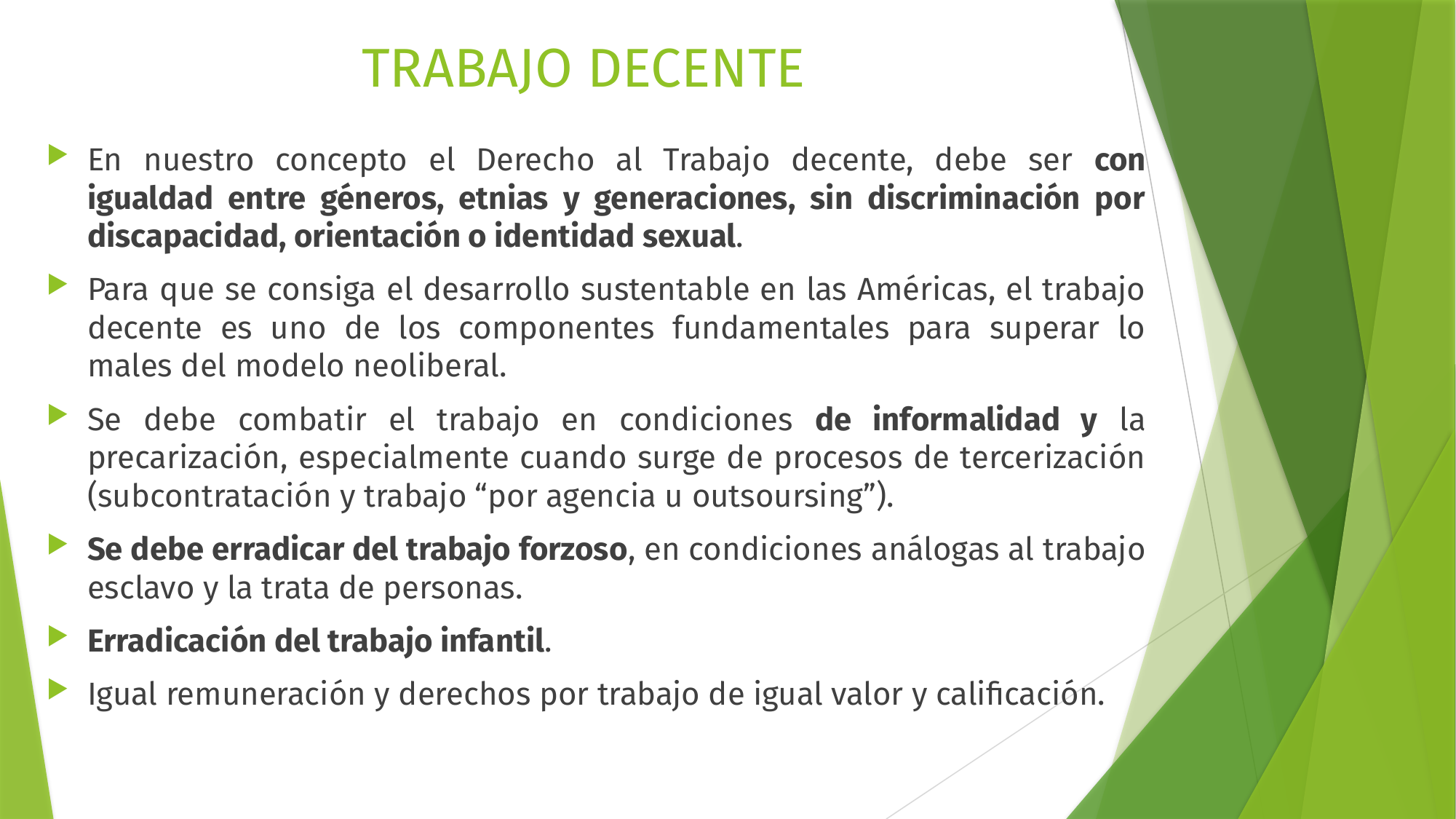

# TRABAJO DECENTE
En nuestro concepto el Derecho al Trabajo decente, debe ser con igualdad entre géneros, etnias y generaciones, sin discriminación por discapacidad, orientación o identidad sexual.
Para que se consiga el desarrollo sustentable en las Américas, el trabajo decente es uno de los componentes fundamentales para superar lo males del modelo neoliberal.
Se debe combatir el trabajo en condiciones de informalidad y la precarización, especialmente cuando surge de procesos de tercerización (subcontratación y trabajo “por agencia u outsoursing”).
Se debe erradicar del trabajo forzoso, en condiciones análogas al trabajo esclavo y la trata de personas.
Erradicación del trabajo infantil.
Igual remuneración y derechos por trabajo de igual valor y calificación.